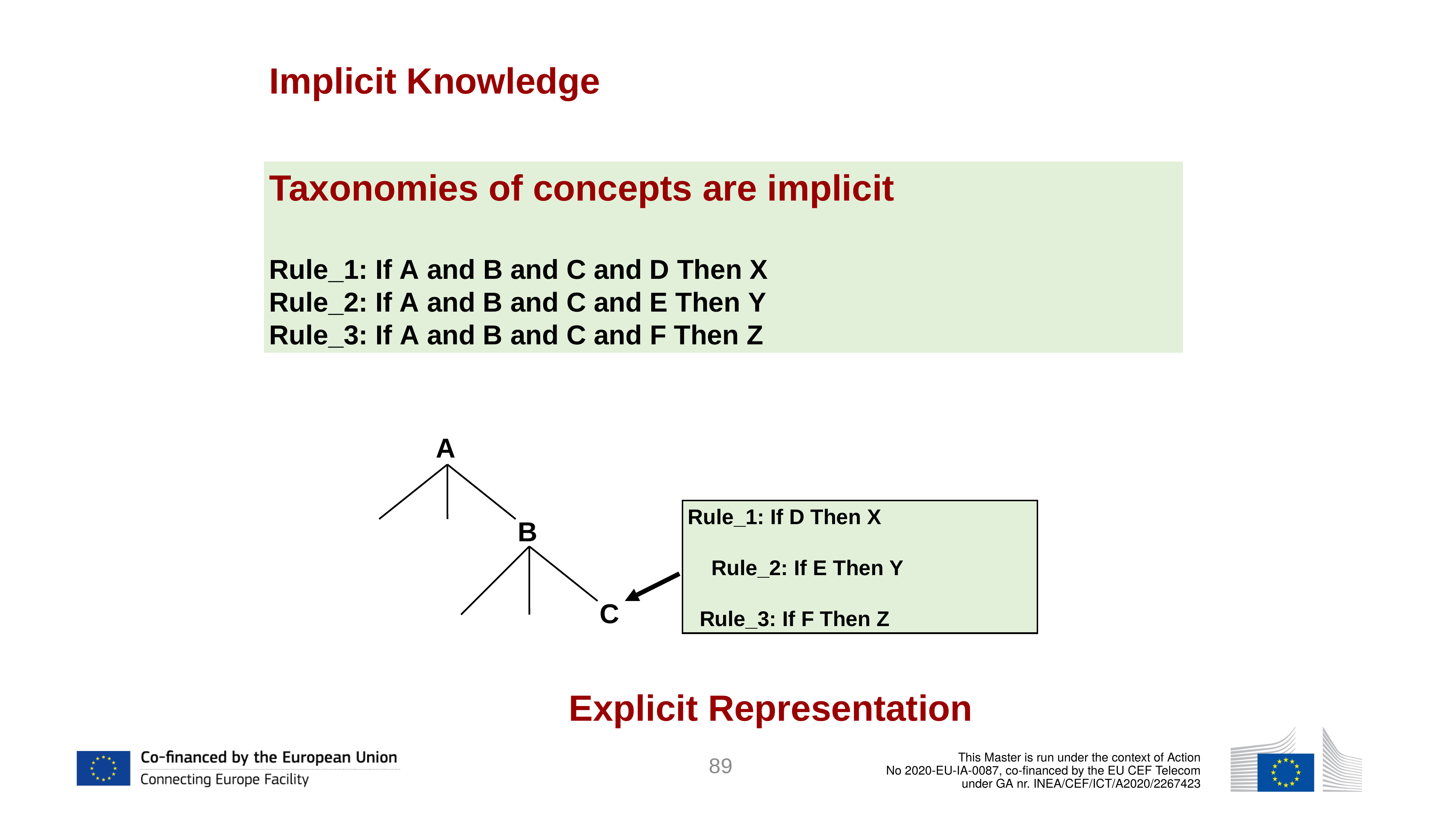

Implicit Knowledge
Taxonomies of concepts are implicit

Rule_1: If Α and Β and C and D Then Χ
Rule_2: If Α and Β and C and Ε Then Υ
Rule_3: If Α and Β and C and F Then Ζ
Α

Rule_1: If D Τhen Χ
                                                               Rule_2: If Ε Then Υ
                                                             Rule_3: If F Then Ζ
Β

C
Explicit Representation
89